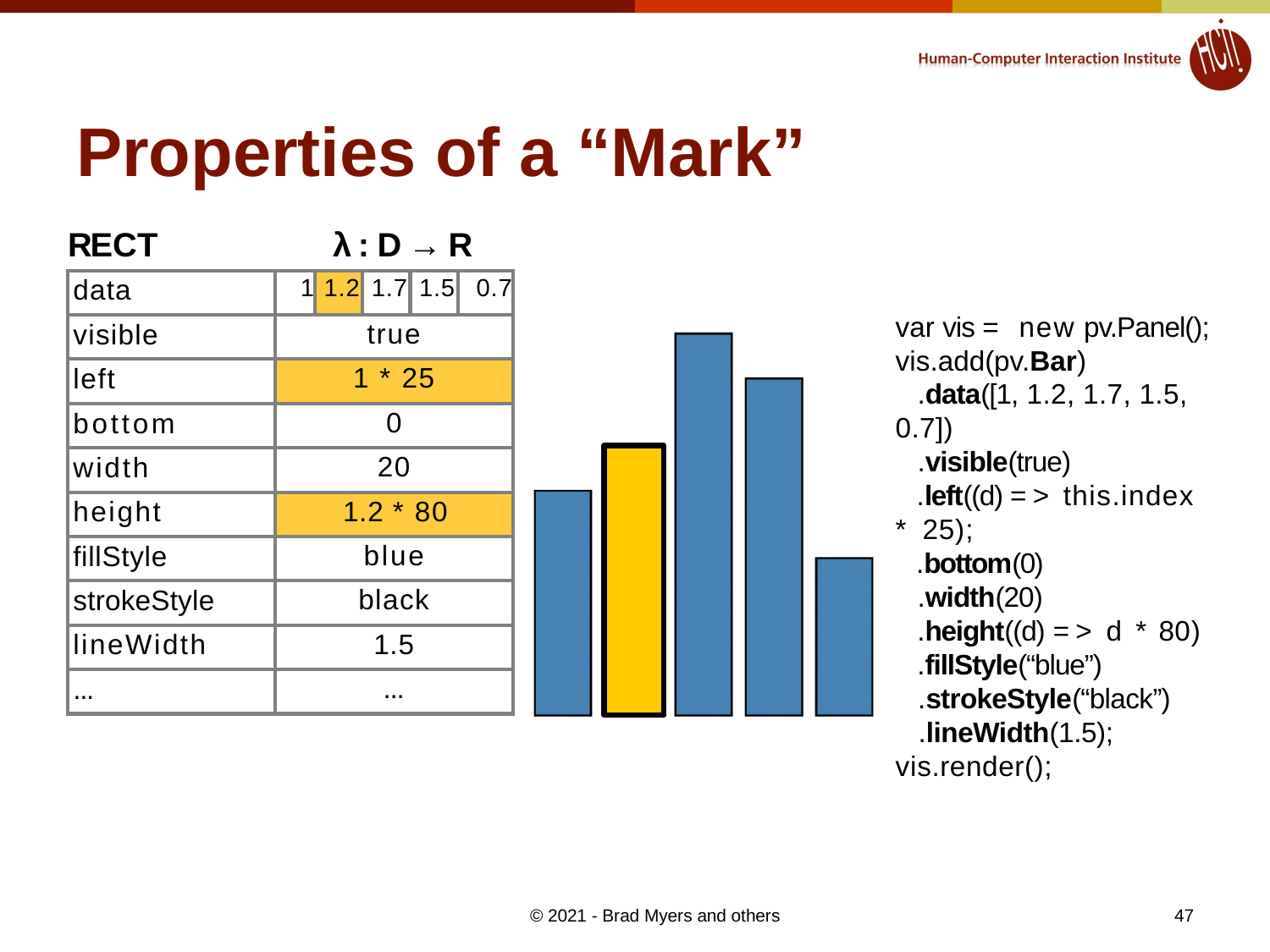

# Properties of a “Mark”

RECT                      λ : D → R
| data | 1 | 1.2 | 1.7 | 1.5 | 0.7 |
| --- | --- | --- | --- | --- | --- |
| visible | true |  |  |  |  |
| left | 1 \* 25 |  |  |  |  |
| bottom | 0 |  |  |  |  |
| width | 20 |  |  |  |  |
| height | 1.2 \* 80 |  |  |  |  |
| fillStyle | blue |  |  |  |  |
| strokeStyle | black |  |  |  |  |
| lineWidth | 1.5 |  |  |  |  |
| ... | ... |  |  |  |  |
var vis = new pv.Panel();
vis.add(pv.Bar)
   .data([1, 1.2, 1.7, 1.5, 0.7])
   .visible(true)
   .left((d) => this.index * 25);
   .bottom(0)
   .width(20)
   .height((d) => d * 80)
   .fillStyle(“blue”)
   .strokeStyle(“black”)
   .lineWidth(1.5);
vis.render();
© 2021 - Brad Myers and others
47